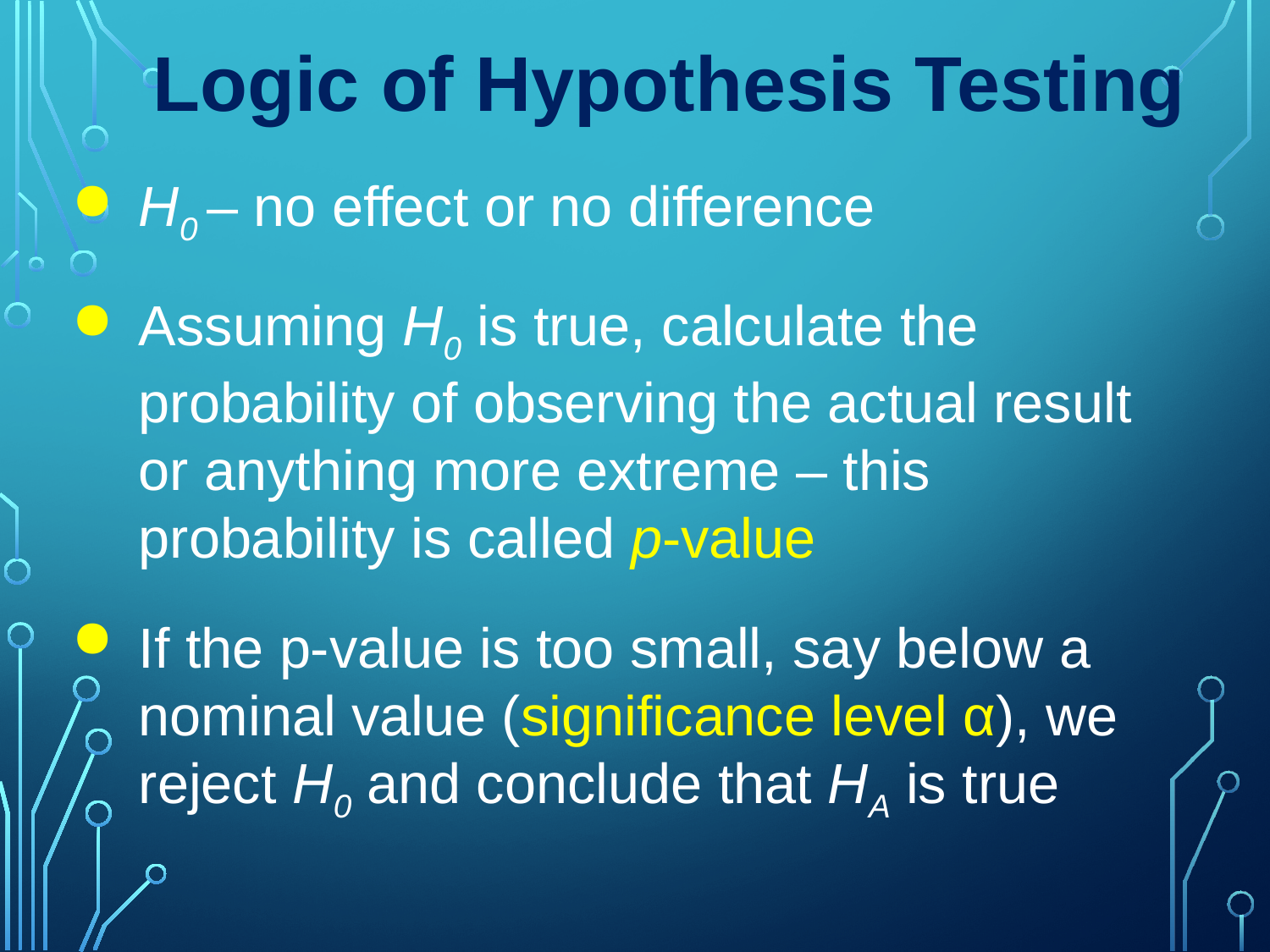

Logic of Hypothesis Testing
H0 – no effect or no difference
Assuming H0 is true, calculate the probability of observing the actual result or anything more extreme – this probability is called p-value
If the p-value is too small, say below a nominal value (significance level α), we reject H0 and conclude that HA is true